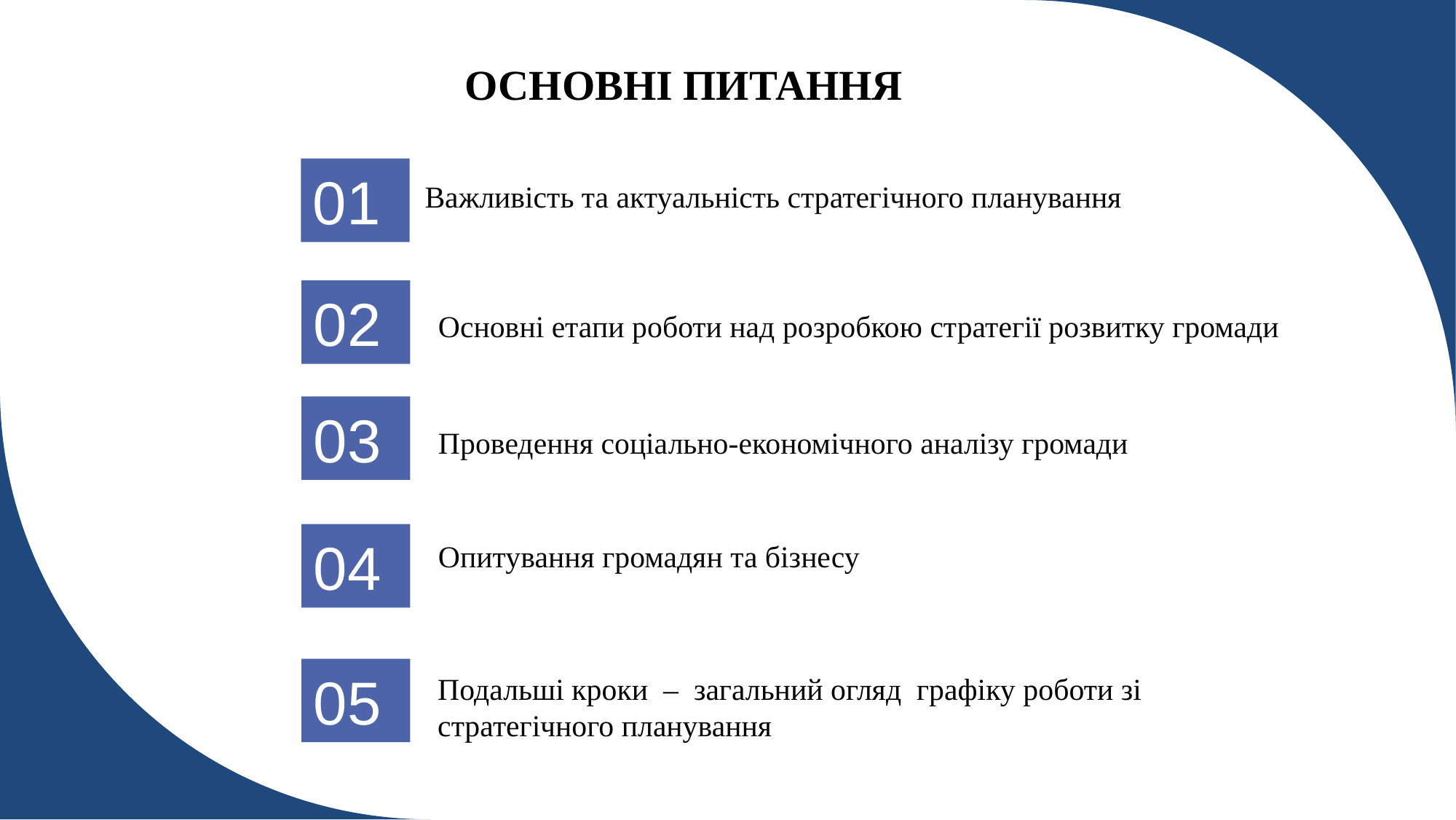

ОСНОВНІ ПИТАННЯ
01
Важливість та актуальність стратегічного планування
02
Основні етапи роботи над розробкою стратегії розвитку громади
03
Проведення соціально-економічного аналізу громади
04
Опитування громадян та бізнесу
05
Подальші кроки  –  загальний огляд  графіку роботи зі стратегічного планування